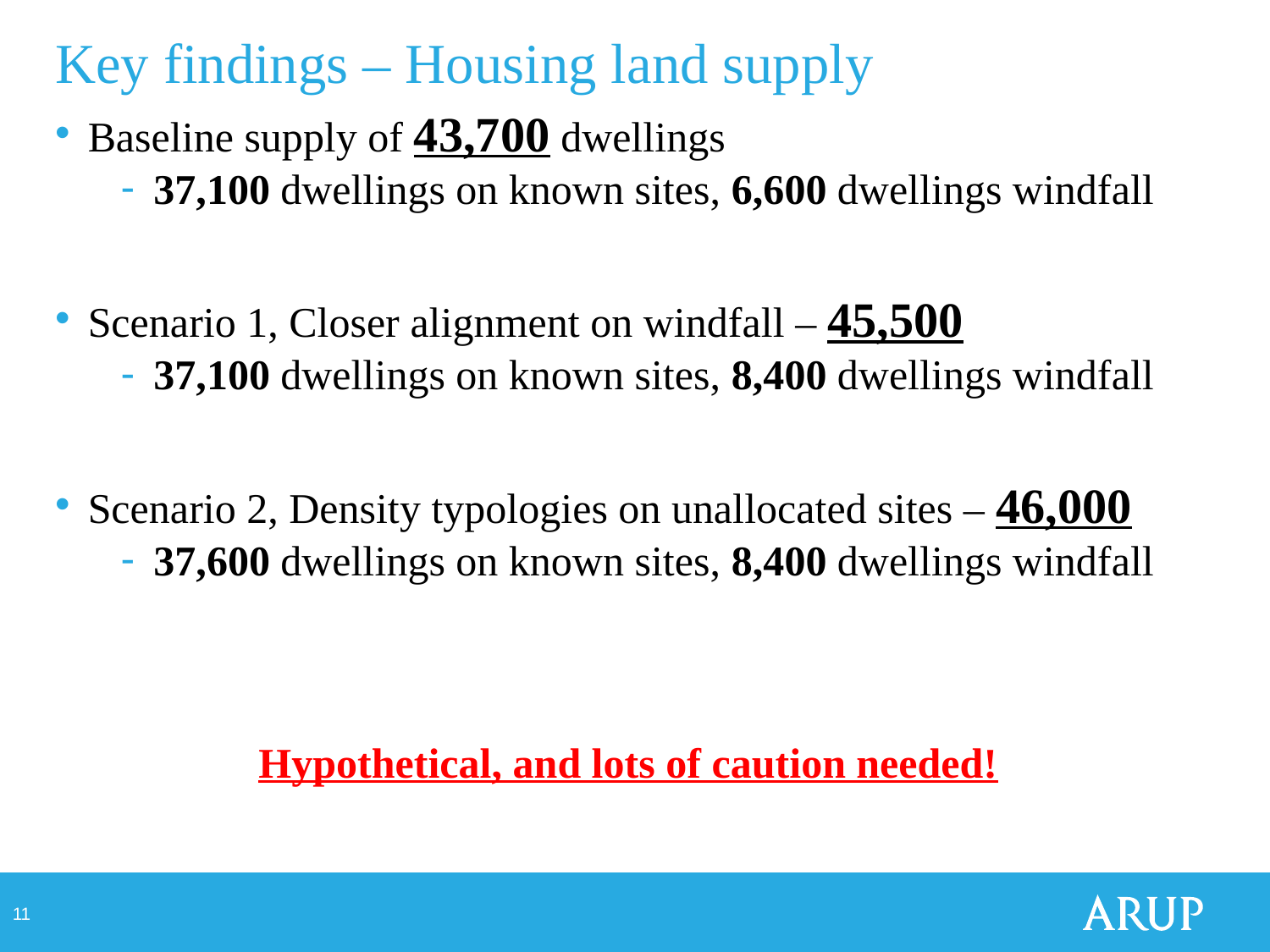

# Key findings – Housing land supply
Baseline supply of 43,700 dwellings
37,100 dwellings on known sites, 6,600 dwellings windfall

Scenario 1, Closer alignment on windfall – 45,500
37,100 dwellings on known sites, 8,400 dwellings windfall

Scenario 2, Density typologies on unallocated sites – 46,000
37,600 dwellings on known sites, 8,400 dwellings windfall

Hypothetical, and lots of caution needed!